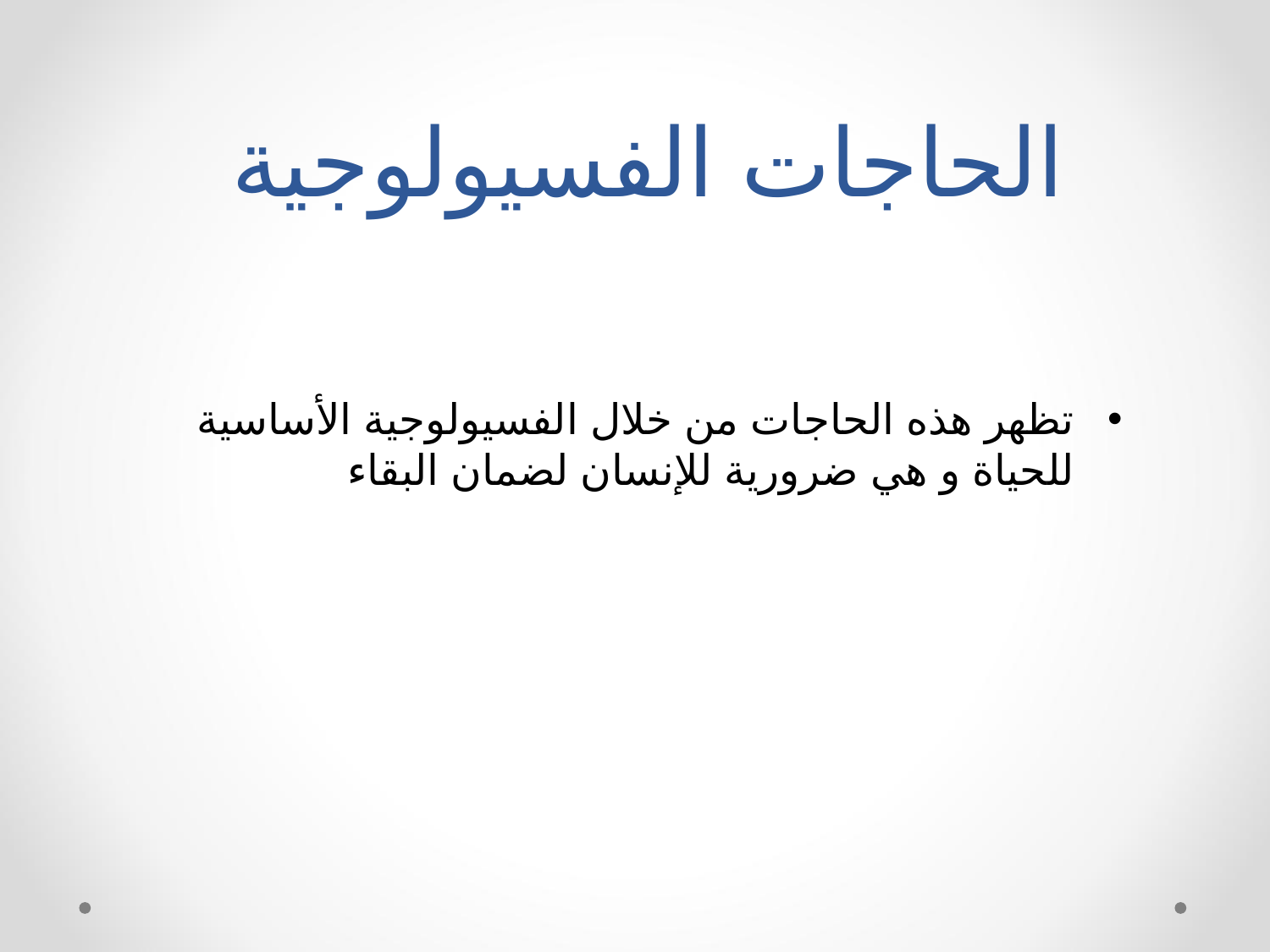

# الحاجات الفسيولوجية
تظهر هذه الحاجات من خلال الفسيولوجية الأساسية للحياة و هي ضرورية للإنسان لضمان البقاء